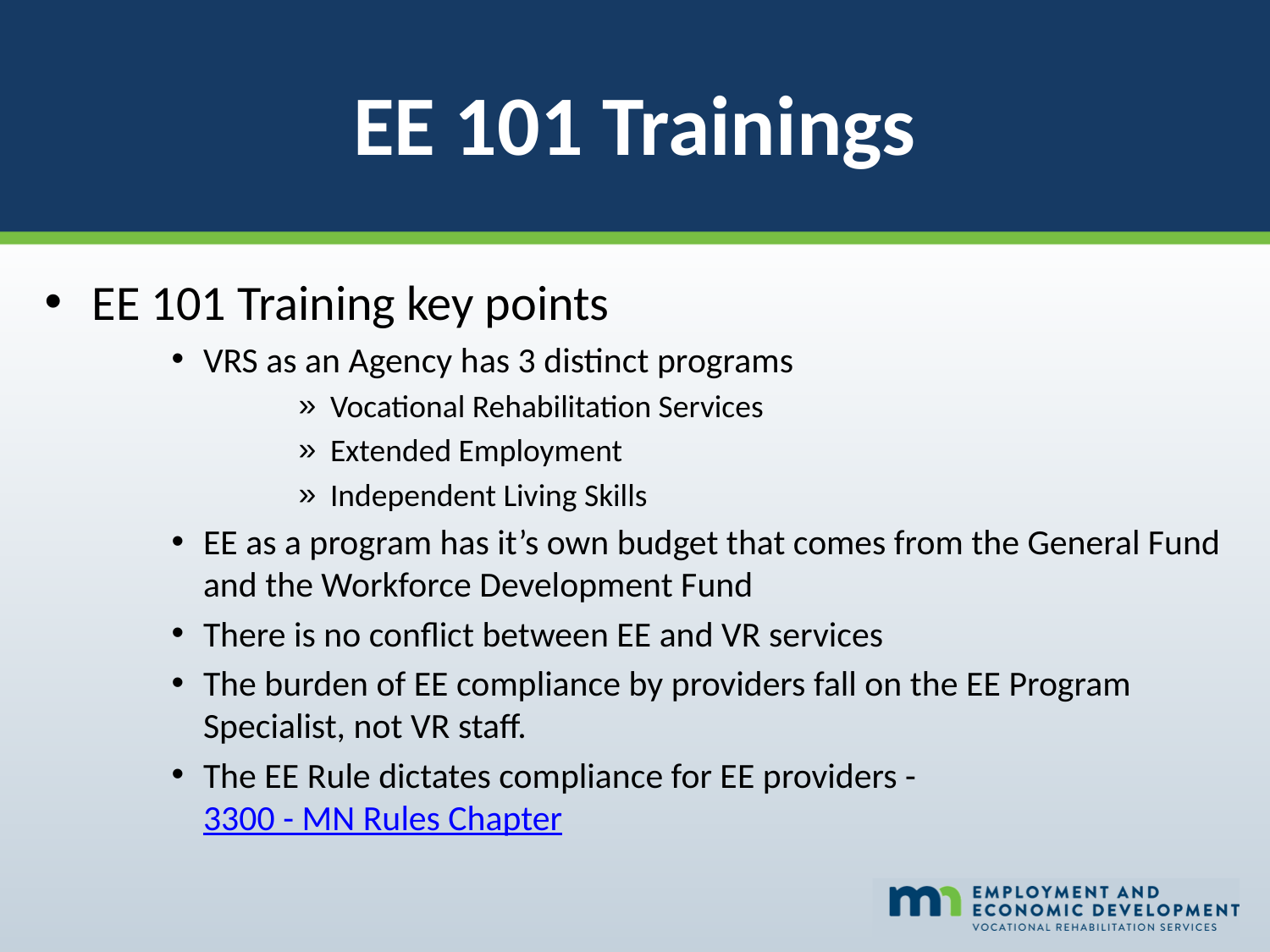

# EE 101 Trainings
EE 101 Training key points
VRS as an Agency has 3 distinct programs
Vocational Rehabilitation Services
Extended Employment
Independent Living Skills
EE as a program has it’s own budget that comes from the General Fund and the Workforce Development Fund
There is no conflict between EE and VR services
The burden of EE compliance by providers fall on the EE Program Specialist, not VR staff.
The EE Rule dictates compliance for EE providers - 3300 - MN Rules Chapter